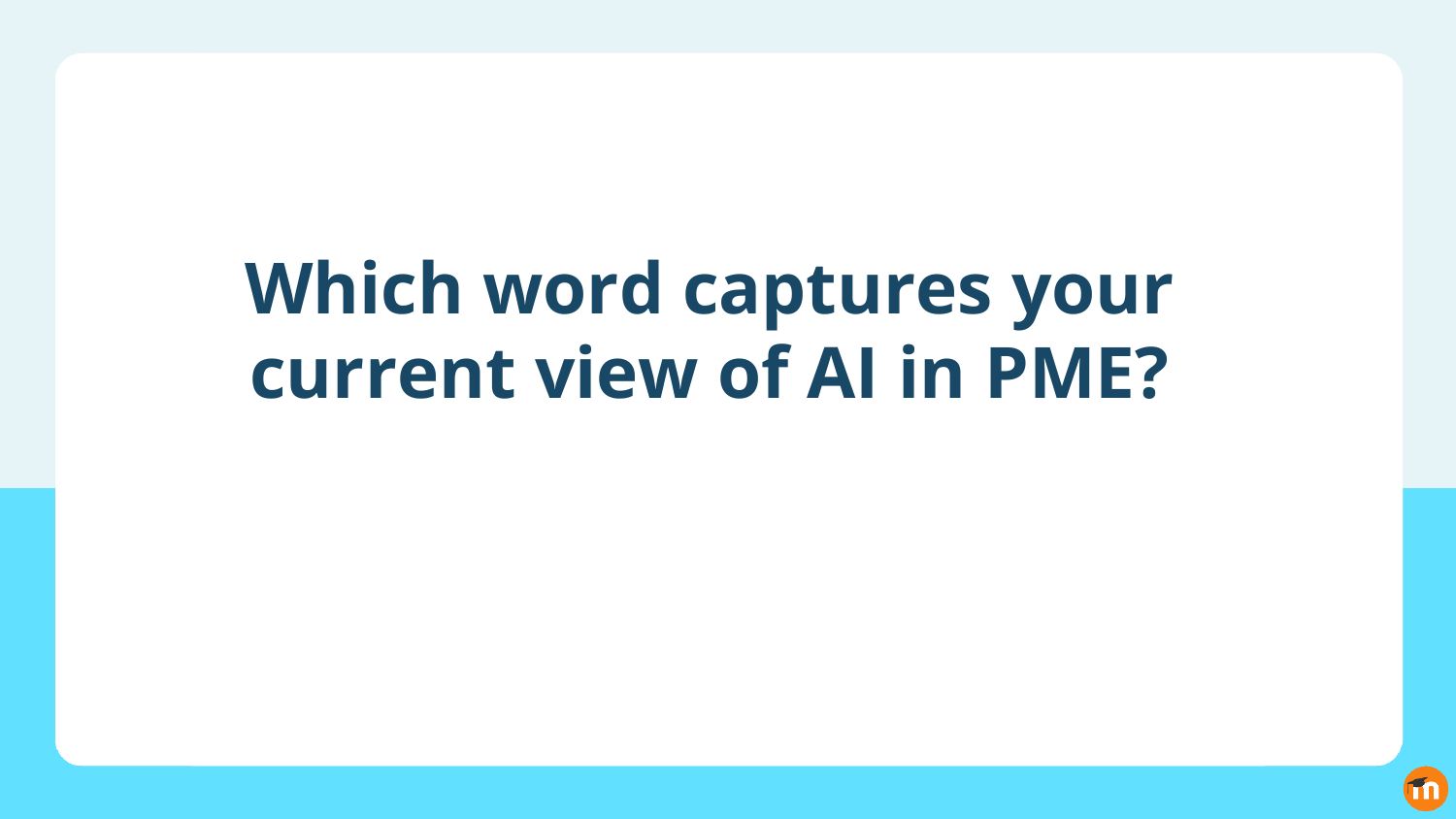

Which word captures your current view of AI in PME?